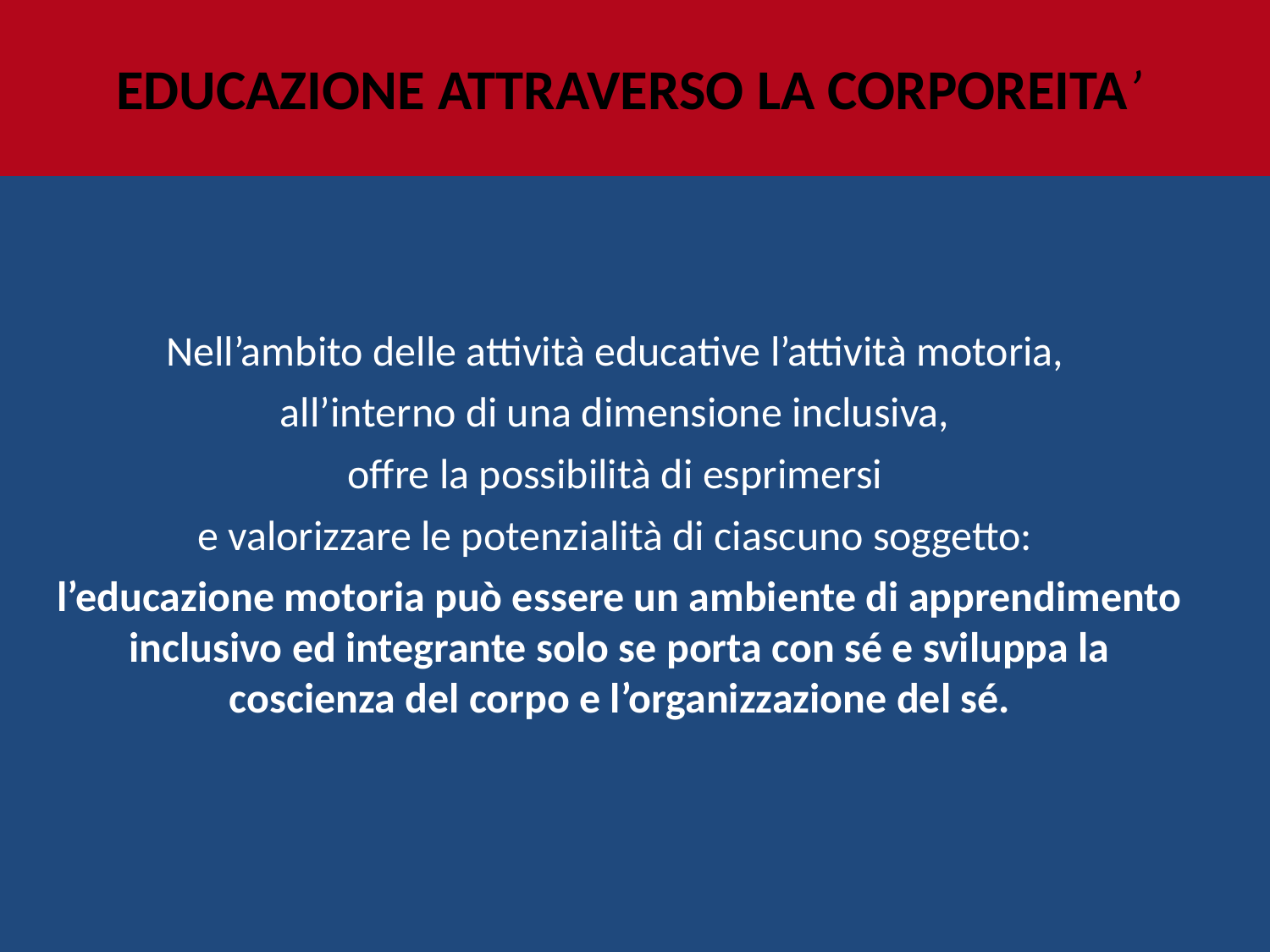

EDUCAZIONE ATTRAVERSO LA CORPOREITA’
Nell’ambito delle attività educative l’attività motoria,
all’interno di una dimensione inclusiva,
offre la possibilità di esprimersi
e valorizzare le potenzialità di ciascuno soggetto:
l’educazione motoria può essere un ambiente di apprendimento inclusivo ed integrante solo se porta con sé e sviluppa la coscienza del corpo e l’organizzazione del sé.